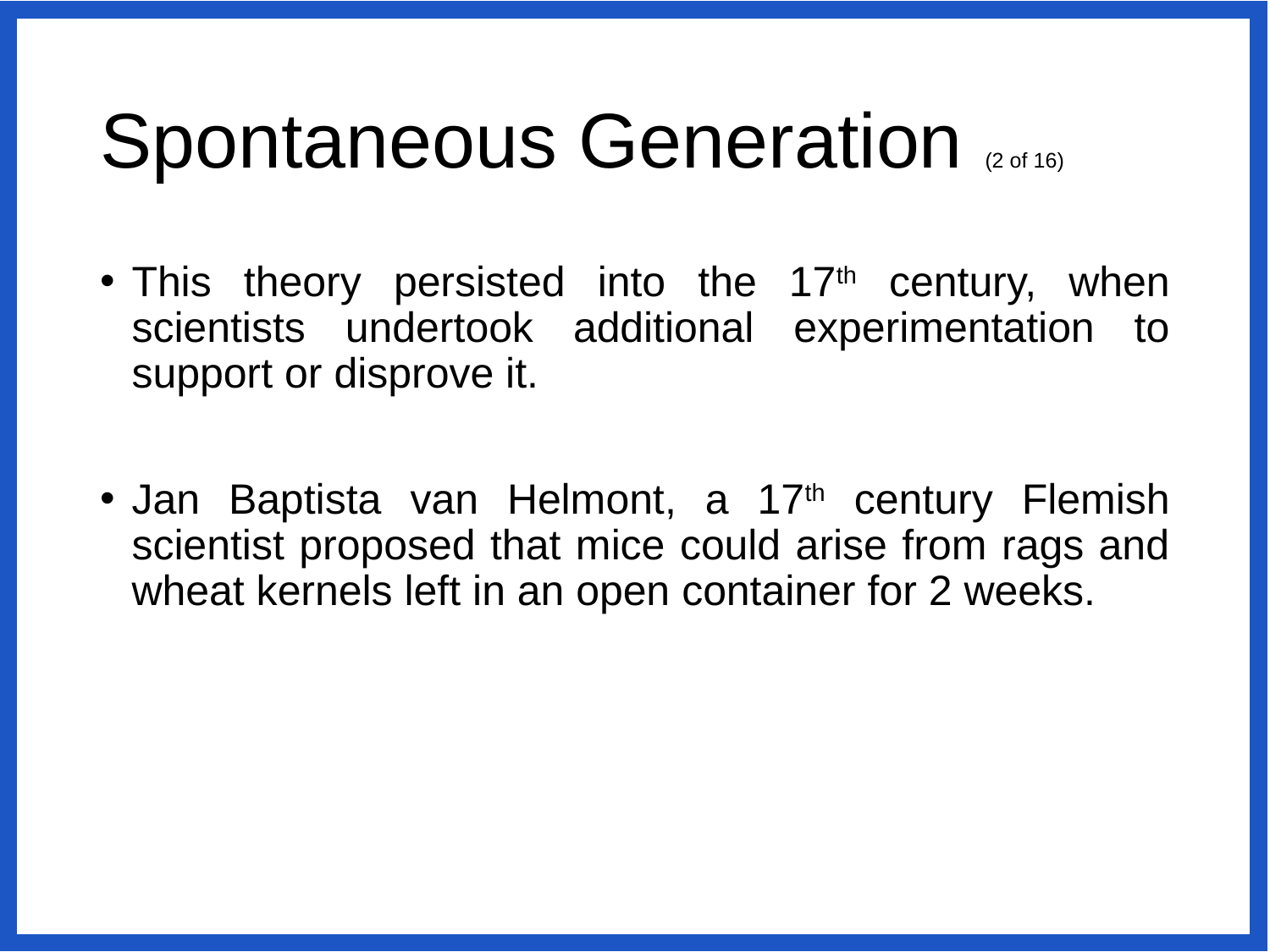

# Spontaneous Generation (2 of 16)
This theory persisted into the 17th century, when scientists undertook additional experimentation to support or disprove it.

Jan Baptista van Helmont, a 17th century Flemish scientist proposed that mice could arise from rags and wheat kernels left in an open container for 2 weeks.